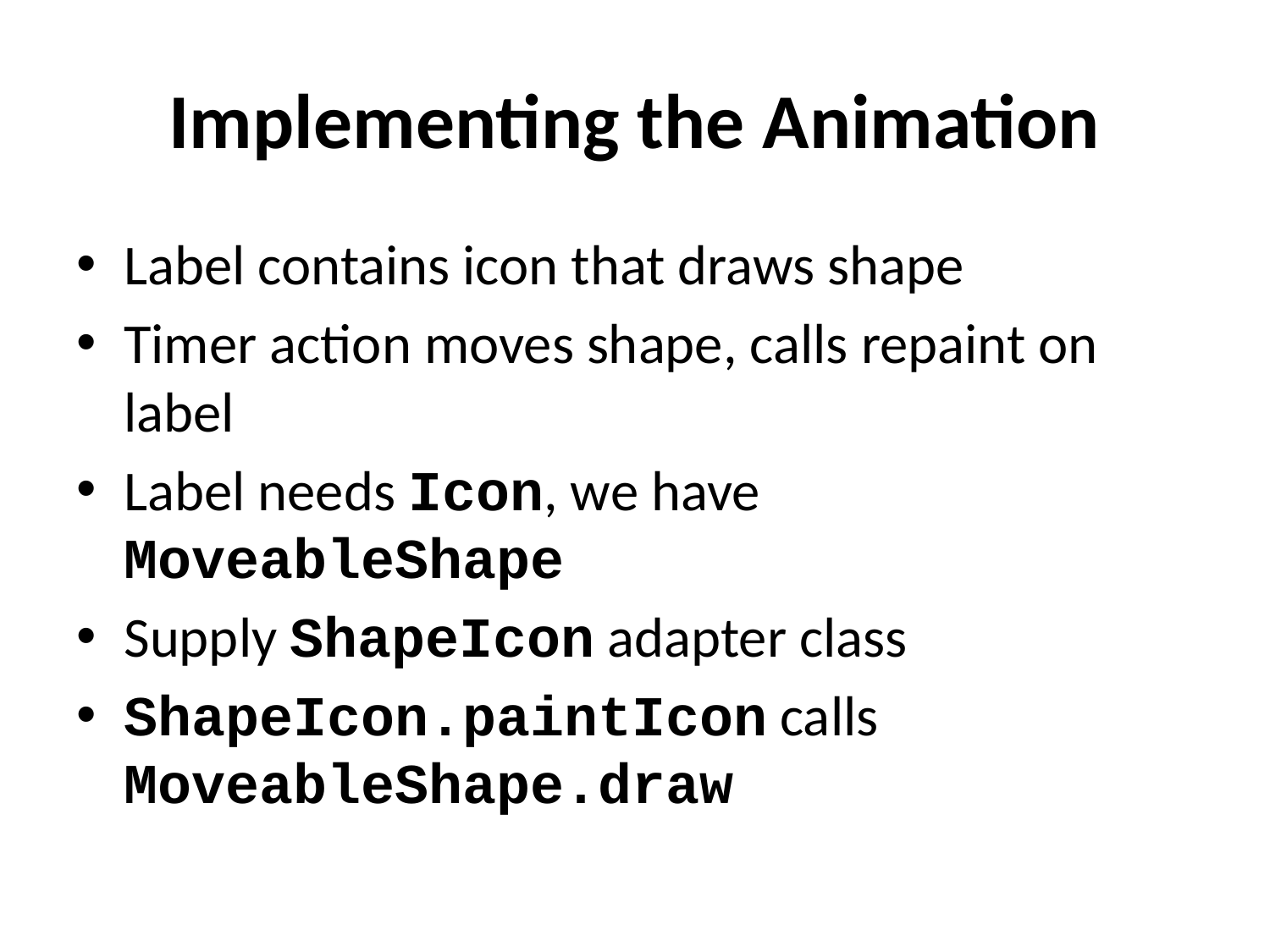

# Implementing the Animation
Label contains icon that draws shape
Timer action moves shape, calls repaint on label
Label needs Icon, we have MoveableShape
Supply ShapeIcon adapter class
ShapeIcon.paintIcon calls MoveableShape.draw